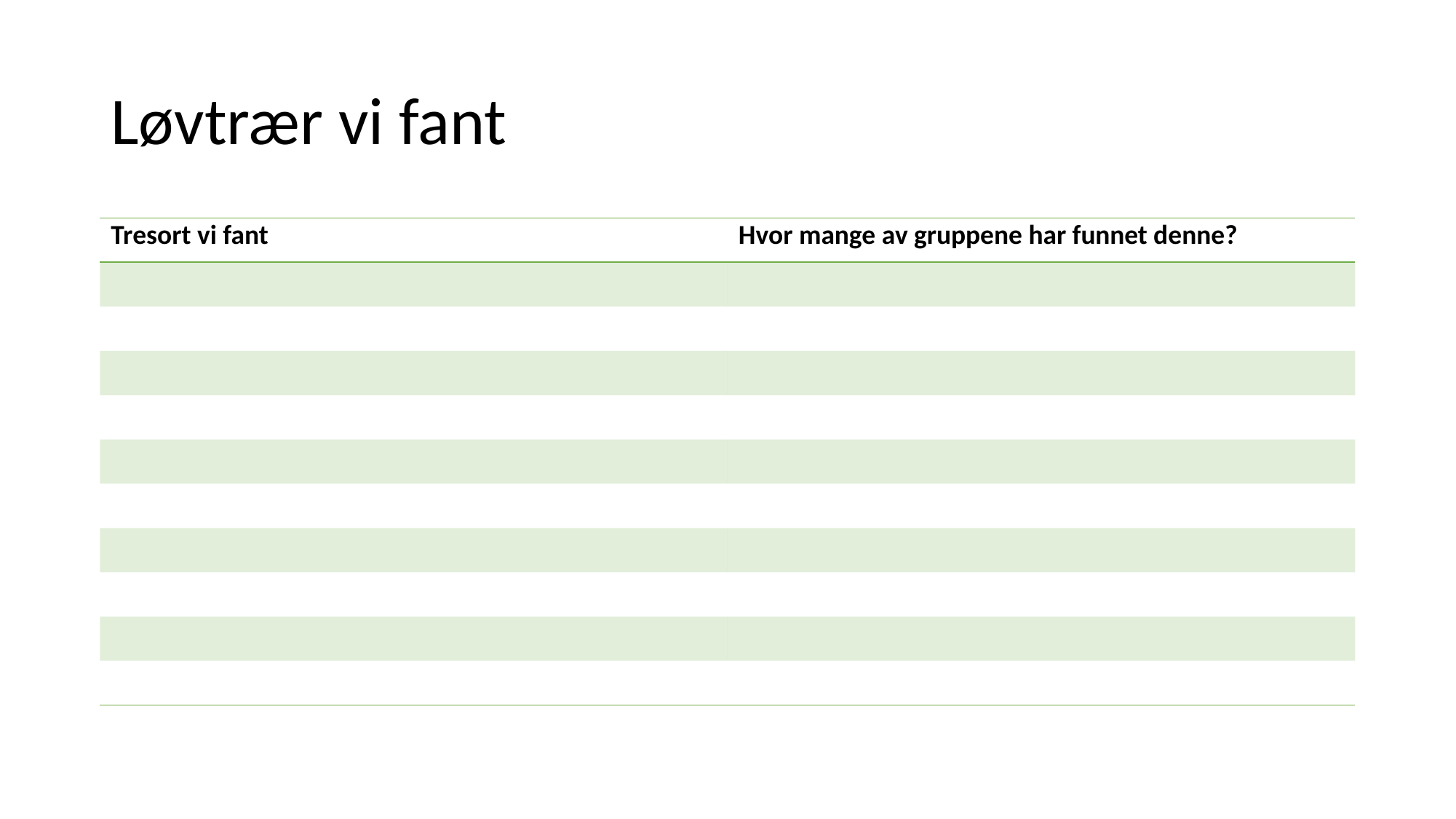

# Løvtrær vi fant
| Tresort vi fant | Hvor mange av gruppene har funnet denne? |
| --- | --- |
|  |  |
|  |  |
|  |  |
|  |  |
|  |  |
|  |  |
|  |  |
|  |  |
|  |  |
|  |  |